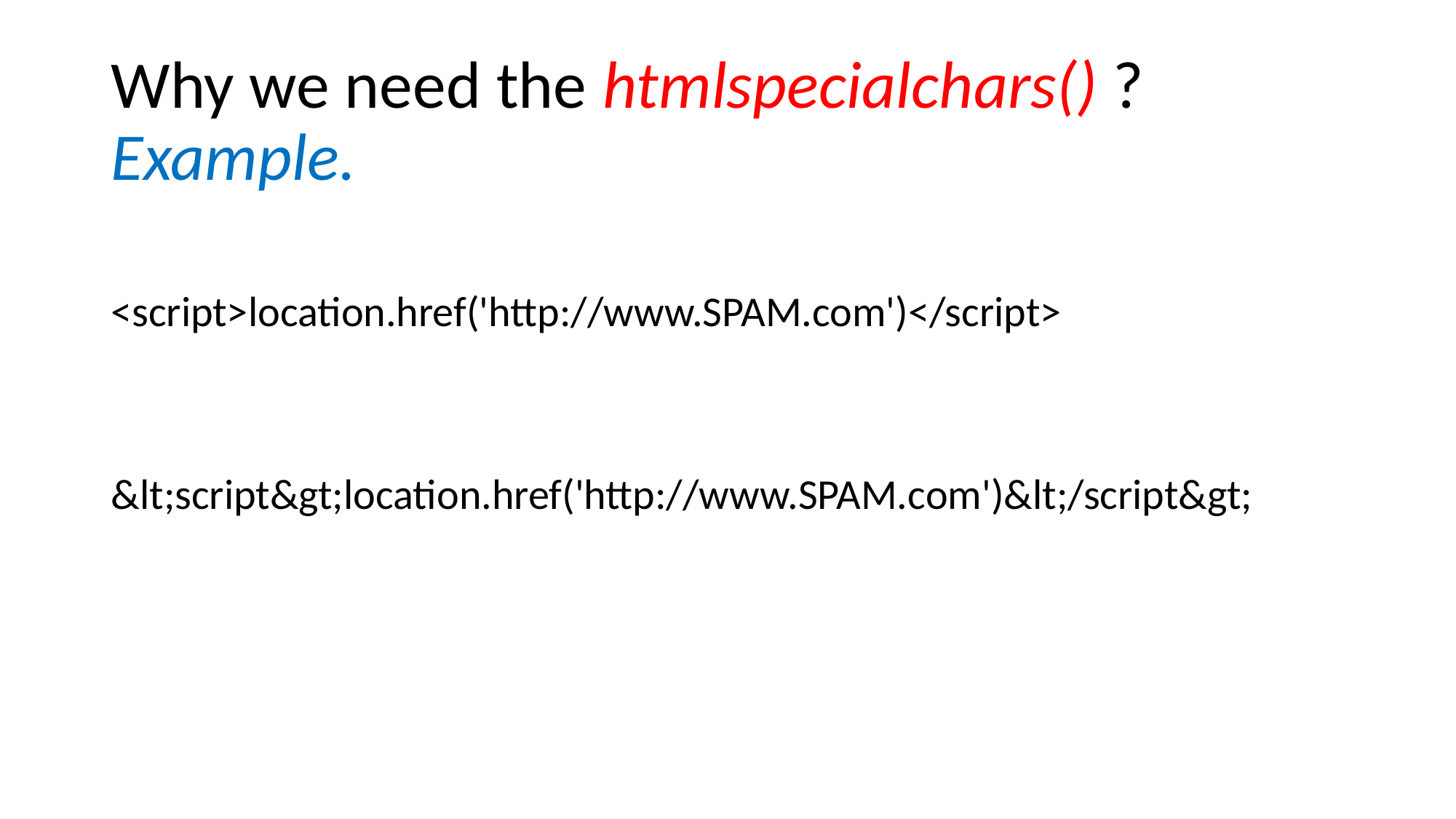

# Why we need the htmlspecialchars() ? Example.

<script>location.href('http://www.SPAM.com')</script>

&lt;script&gt;location.href('http://www.SPAM.com')&lt;/script&gt;